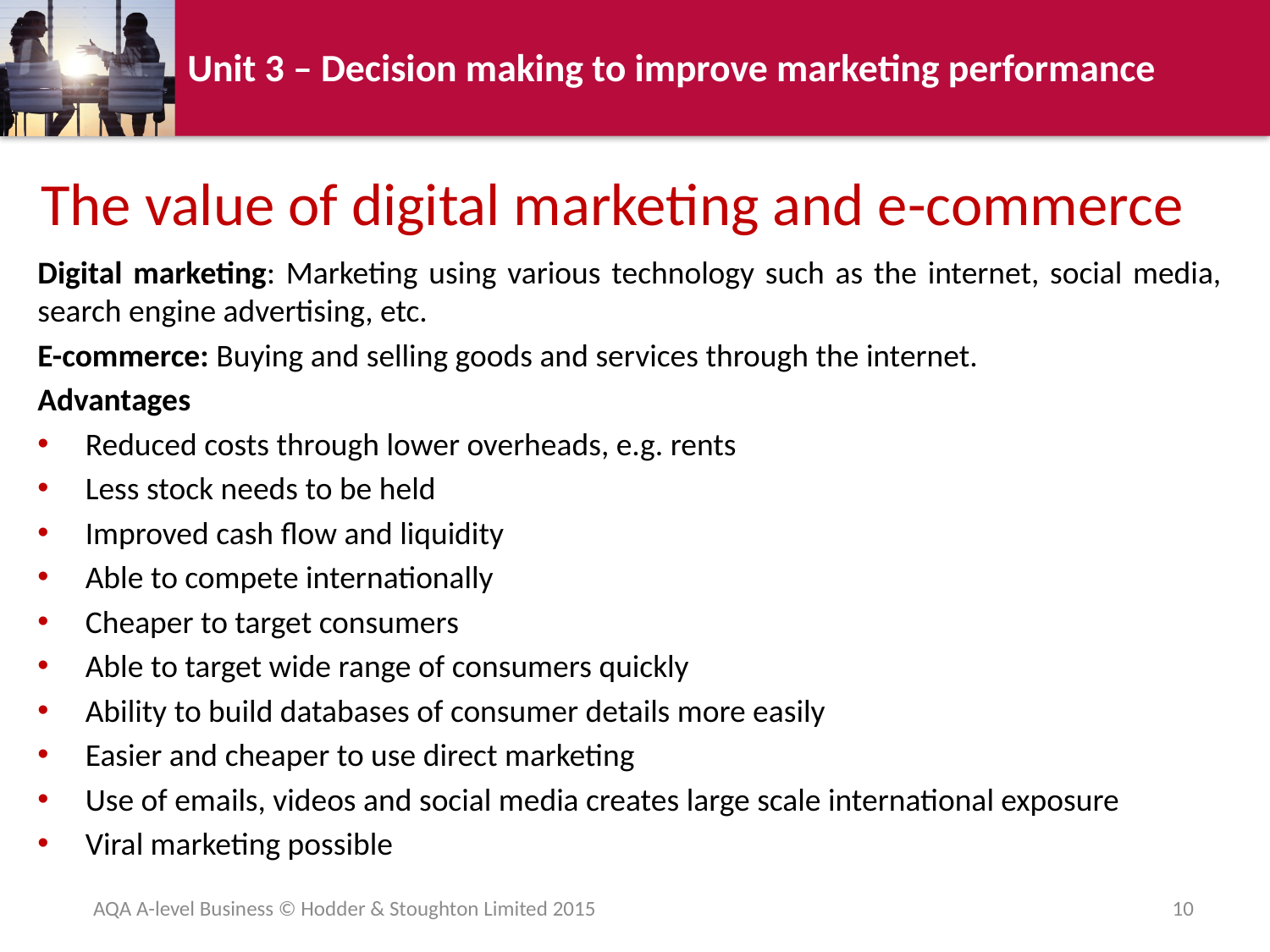

# The value of digital marketing and e-commerce
Digital marketing: Marketing using various technology such as the internet, social media, search engine advertising, etc.
E-commerce: Buying and selling goods and services through the internet.
Advantages
Reduced costs through lower overheads, e.g. rents
Less stock needs to be held
Improved cash flow and liquidity
Able to compete internationally
Cheaper to target consumers
Able to target wide range of consumers quickly
Ability to build databases of consumer details more easily
Easier and cheaper to use direct marketing
Use of emails, videos and social media creates large scale international exposure
Viral marketing possible

AQA A-level Business © Hodder & Stoughton Limited 2015
10